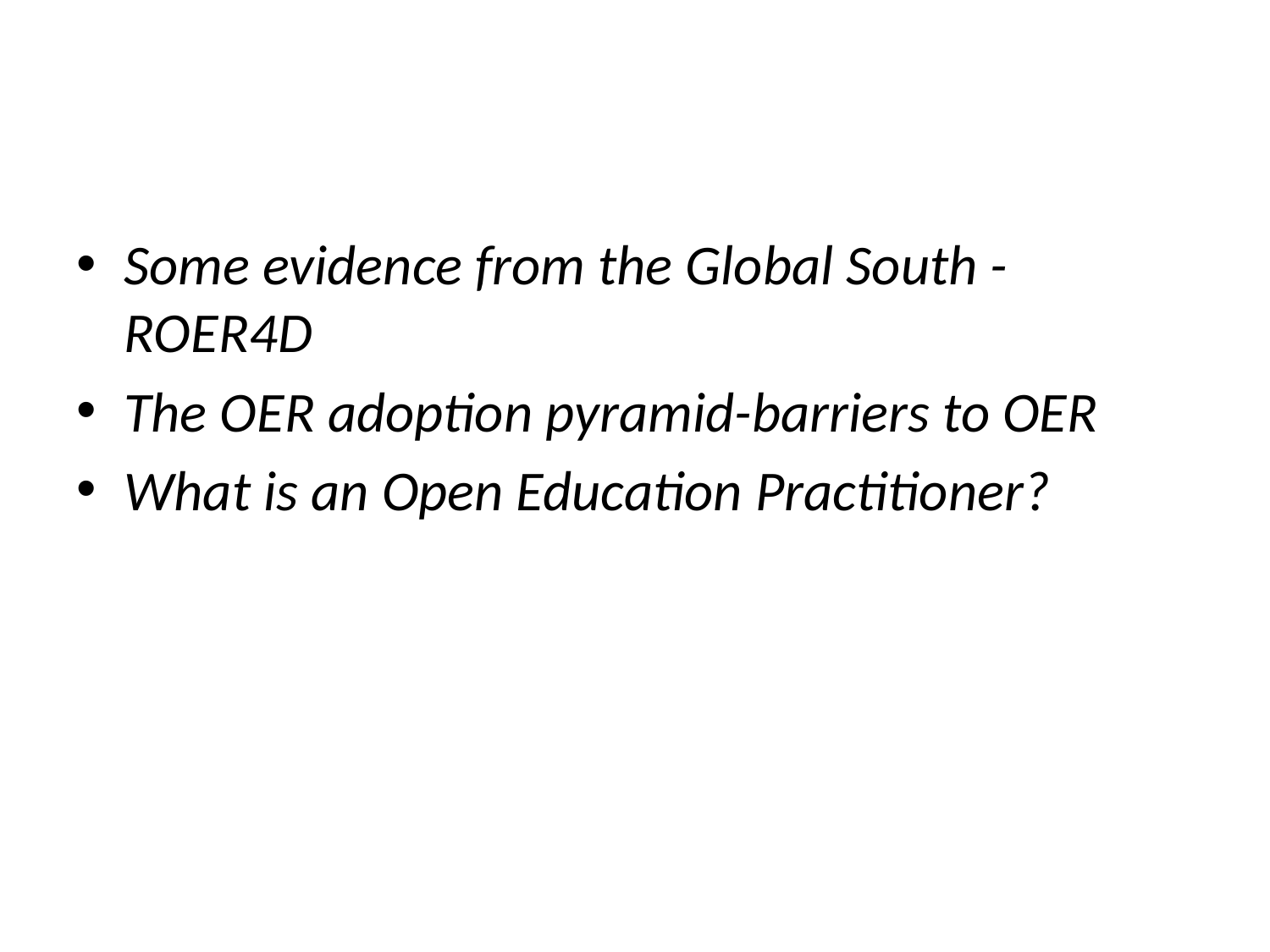

#
Some evidence from the Global South - ROER4D
The OER adoption pyramid-barriers to OER
What is an Open Education Practitioner?